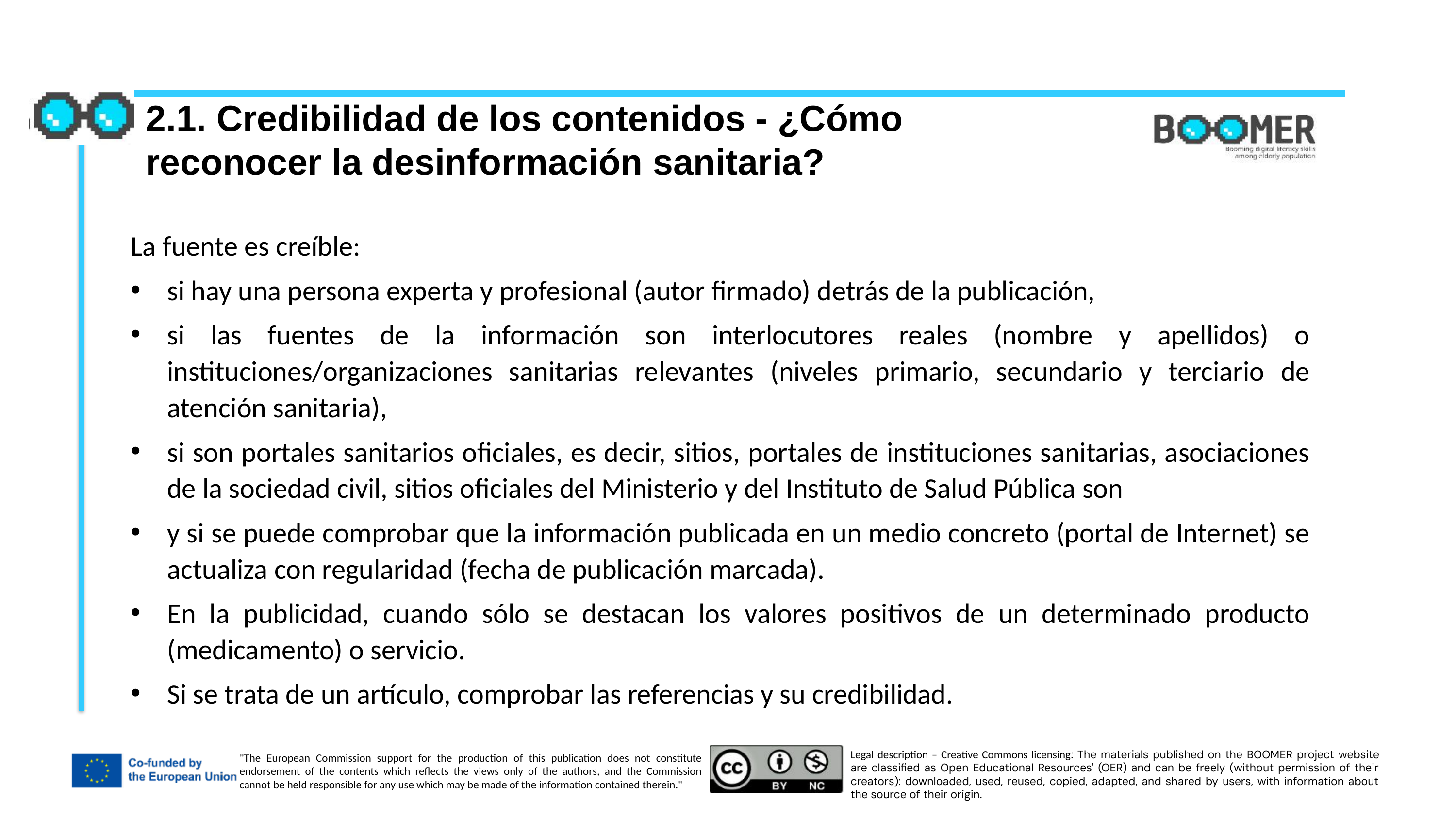

2.1. Credibilidad de los contenidos - ¿Cómo reconocer la desinformación sanitaria?
La fuente es creíble:
si hay una persona experta y profesional (autor firmado) detrás de la publicación,
si las fuentes de la información son interlocutores reales (nombre y apellidos) o instituciones/organizaciones sanitarias relevantes (niveles primario, secundario y terciario de atención sanitaria),
si son portales sanitarios oficiales, es decir, sitios, portales de instituciones sanitarias, asociaciones de la sociedad civil, sitios oficiales del Ministerio y del Instituto de Salud Pública son
y si se puede comprobar que la información publicada en un medio concreto (portal de Internet) se actualiza con regularidad (fecha de publicación marcada).
En la publicidad, cuando sólo se destacan los valores positivos de un determinado producto (medicamento) o servicio.
Si se trata de un artículo, comprobar las referencias y su credibilidad.